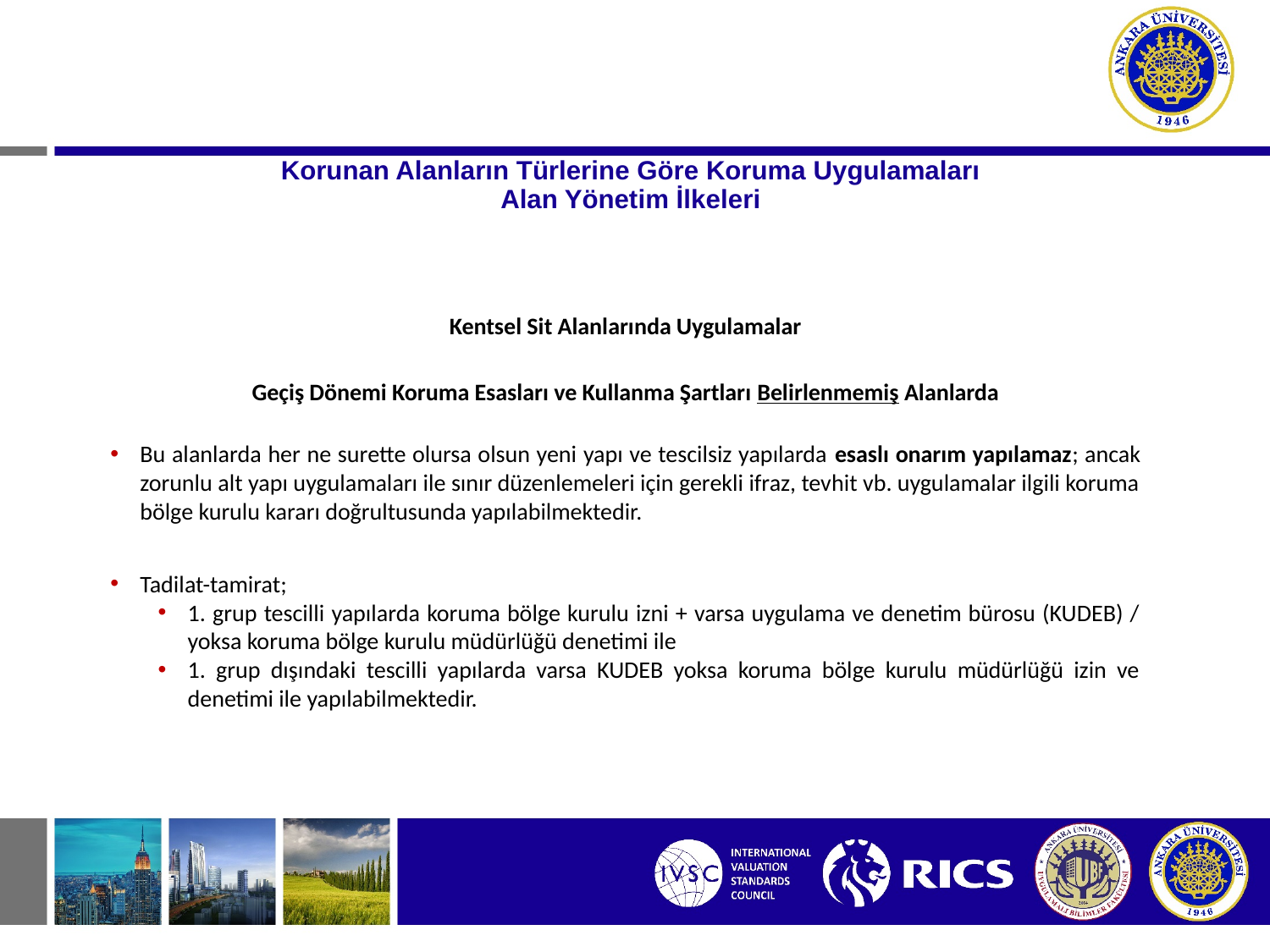

# Korunan Alanların Türlerine Göre Koruma Uygulamaları Alan Yönetim İlkeleri
Kentsel Sit Alanlarında Uygulamalar

Geçiş Dönemi Koruma Esasları ve Kullanma Şartları Belirlenmemiş Alanlarda

Bu alanlarda her ne surette olursa olsun yeni yapı ve tescilsiz yapılarda esaslı onarım yapılamaz; ancak zorunlu alt yapı uygulamaları ile sınır düzenlemeleri için gerekli ifraz, tevhit vb. uygulamalar ilgili koruma bölge kurulu kararı doğrultusunda yapılabilmektedir.

Tadilat-tamirat;
1. grup tescilli yapılarda koruma bölge kurulu izni + varsa uygulama ve denetim bürosu (KUDEB) / yoksa koruma bölge kurulu müdürlüğü denetimi ile
1. grup dışındaki tescilli yapılarda varsa KUDEB yoksa koruma bölge kurulu müdürlüğü izin ve denetimi ile yapılabilmektedir.